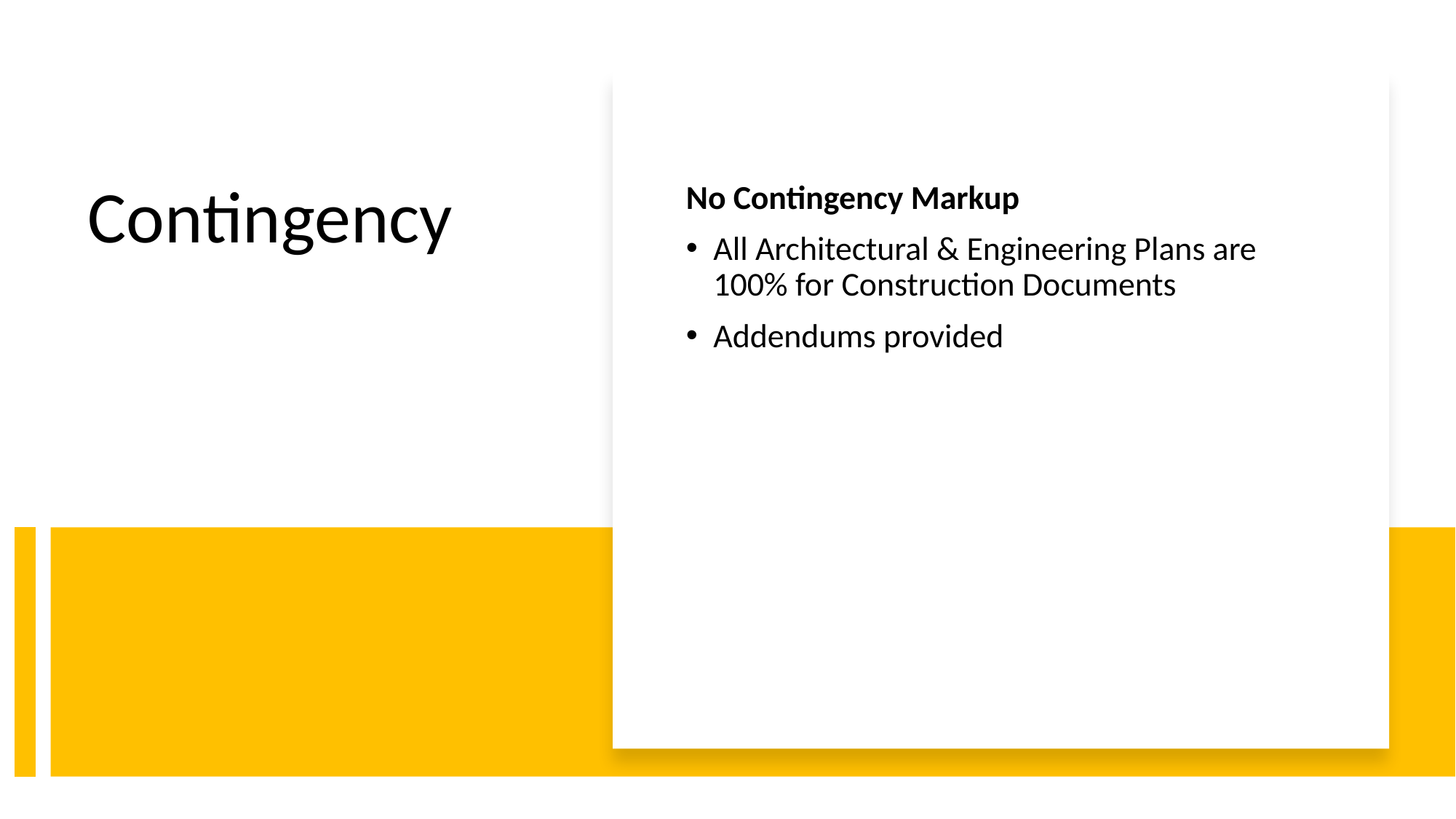

No Contingency Markup
All Architectural & Engineering Plans are 100% for Construction Documents
Addendums provided

# Contingency